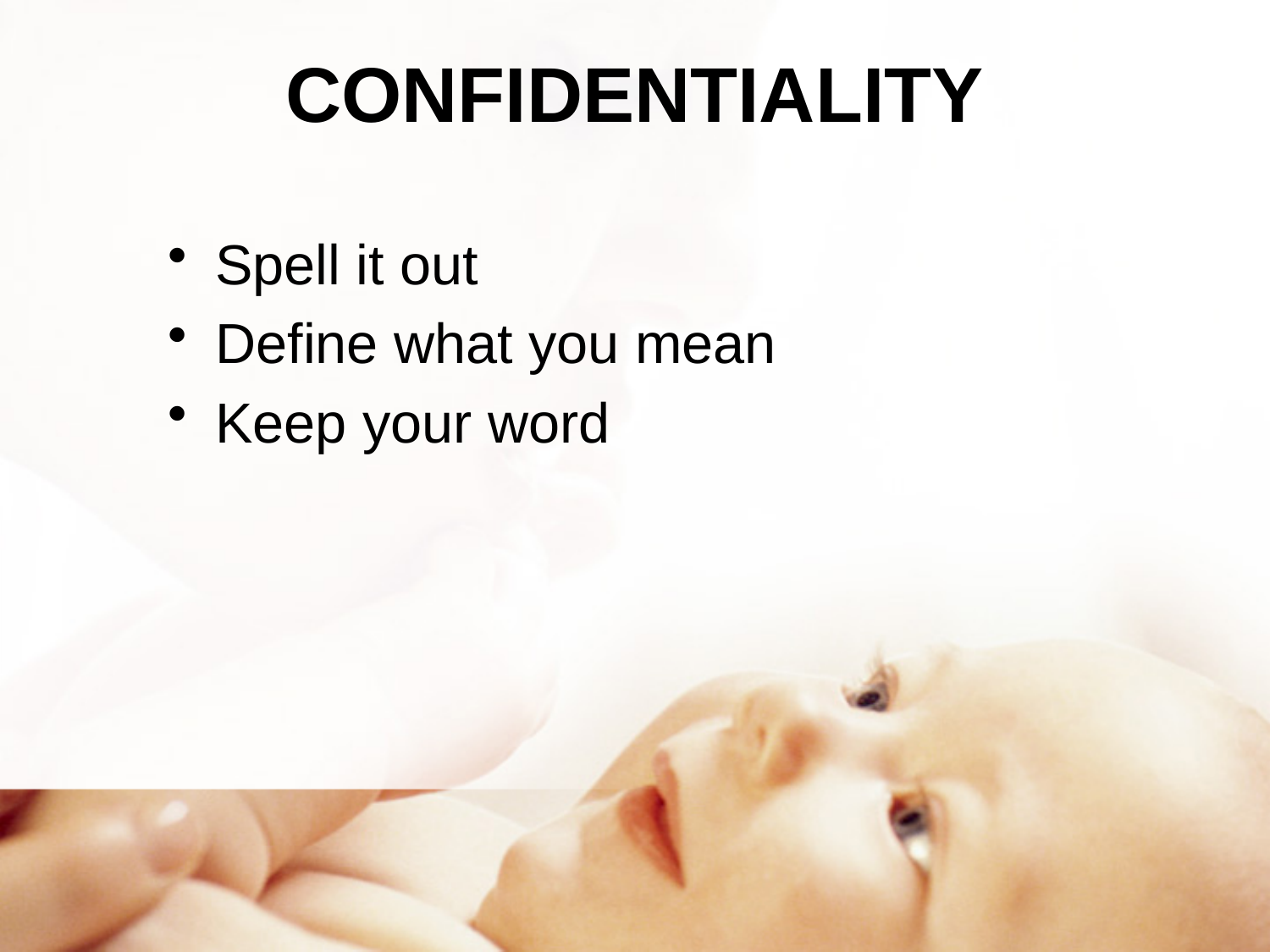

# CONFIDENTIALITY
Spell it out
Define what you mean
Keep your word